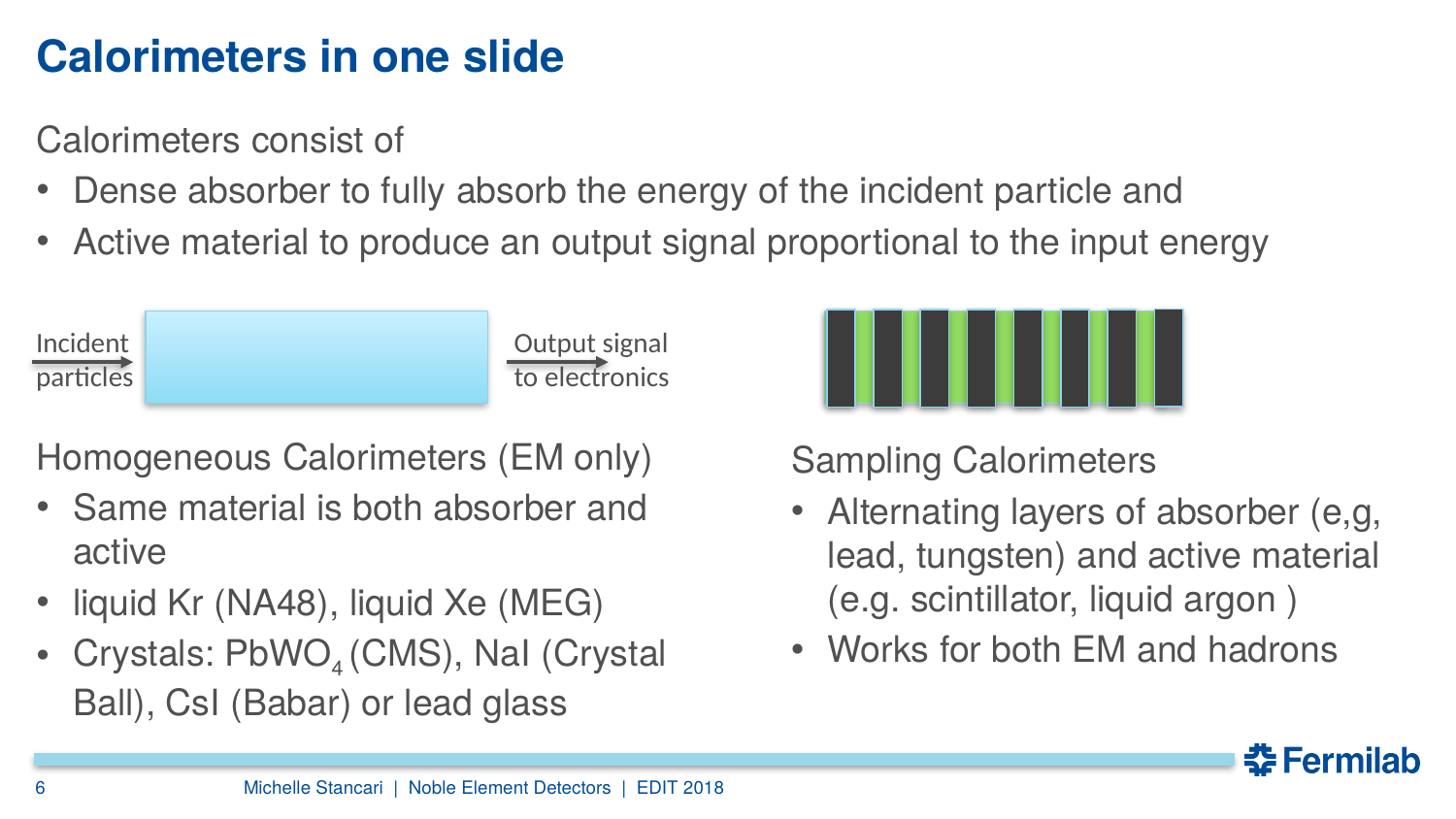

# Calorimeters in one slide
Calorimeters consist of
Dense absorber to fully absorb the energy of the incident particle and
Active material to produce an output signal proportional to the input energy

Output signal
to electronics
Incident
particles
Homogeneous Calorimeters (EM only)
Same material is both absorber and active
liquid Kr (NA48), liquid Xe (MEG)
Crystals: PbWO4 (CMS), NaI (Crystal Ball), CsI (Babar) or lead glass

Sampling Calorimeters
Alternating layers of absorber (e,g, lead, tungsten) and active material (e.g. scintillator, liquid argon )
Works for both EM and hadrons

6
Michelle Stancari  |  Noble Element Detectors  |  EDIT 2018